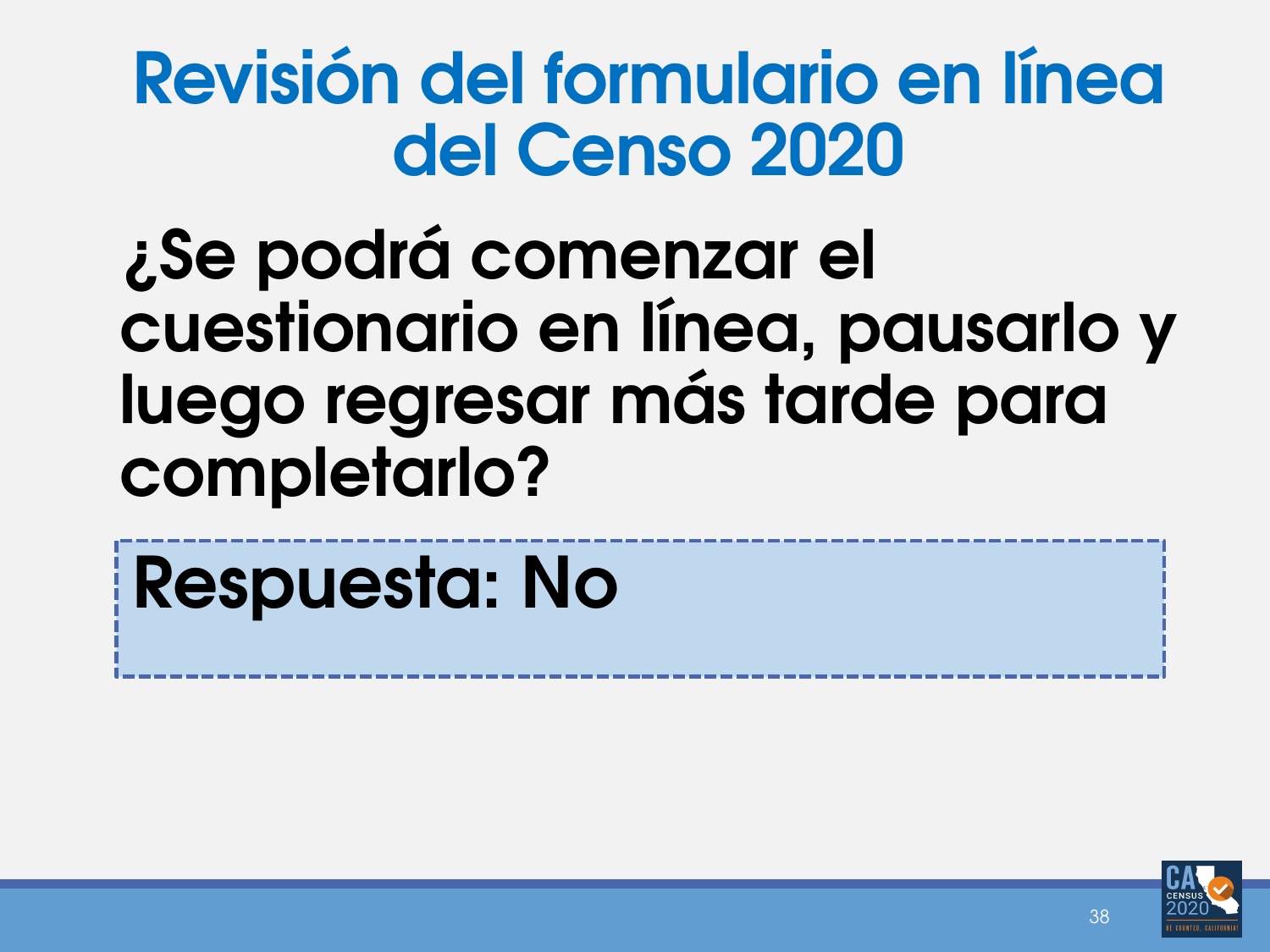

# Revisión del formulario en línea del Censo 2020
¿Se podrá comenzar el cuestionario en línea, pausarlo y luego regresar más tarde para completarlo?
Respuesta: No
38